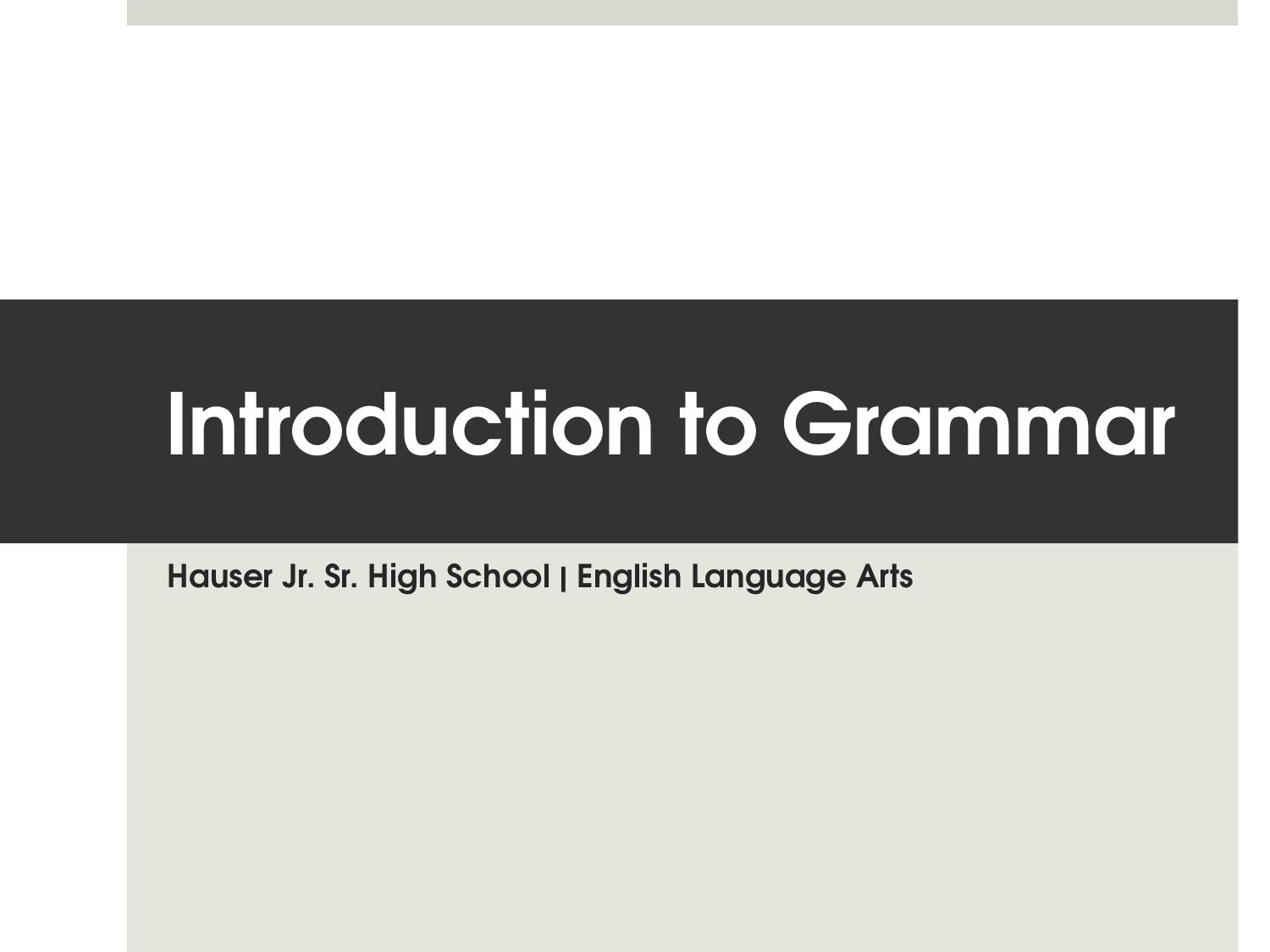

# Introduction to Grammar
Hauser Jr. Sr. High School | English Language Arts